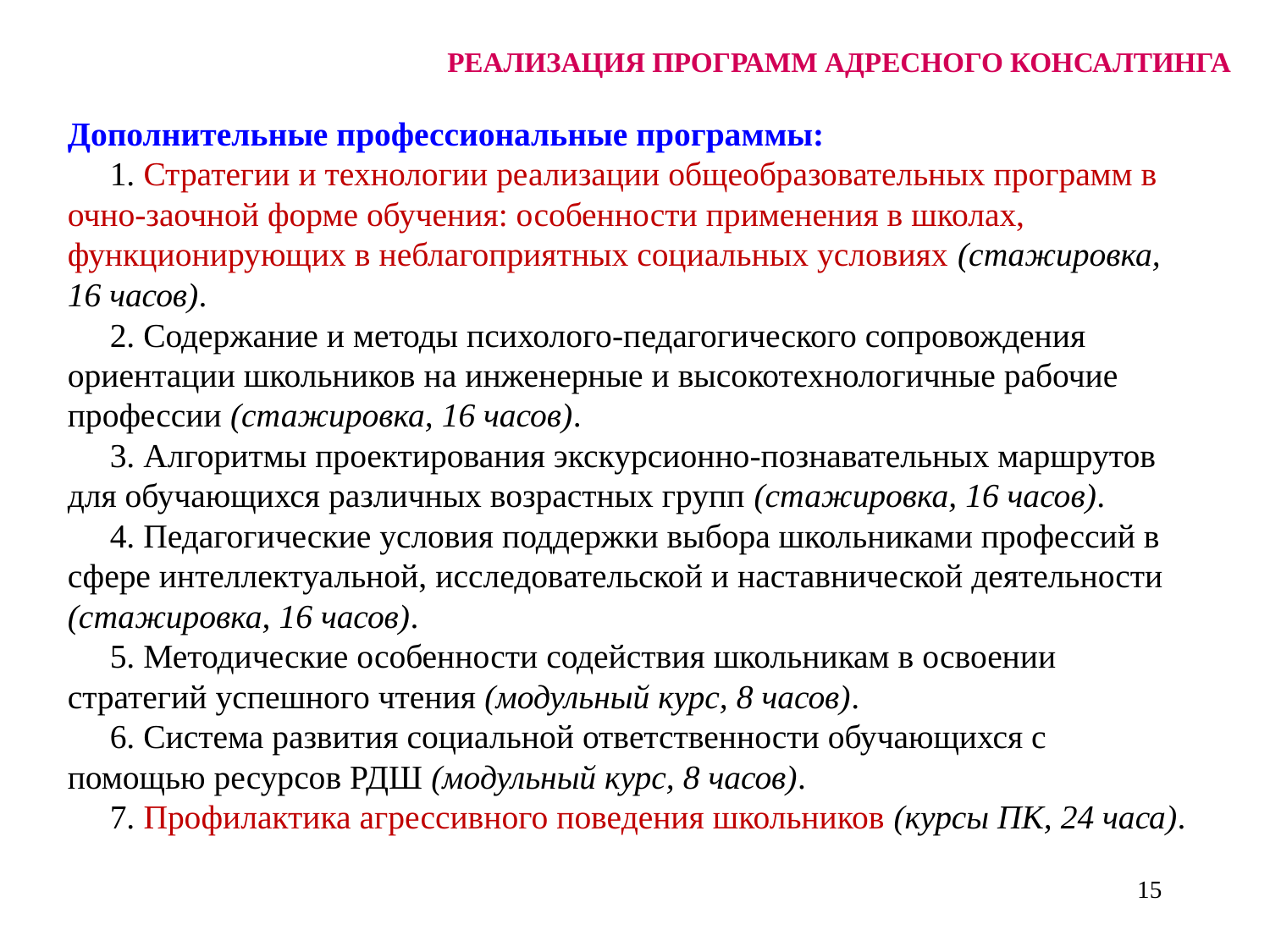

РЕАЛИЗАЦИЯ ПРОГРАММ АДРЕСНОГО КОНСАЛТИНГА
Дополнительные профессиональные программы:
     1. Стратегии и технологии реализации общеобразовательных программ в очно-заочной форме обучения: особенности применения в школах, функционирующих в неблагоприятных социальных условиях (стажировка, 16 часов).
     2. Содержание и методы психолого-педагогического сопровождения ориентации школьников на инженерные и высокотехнологичные рабочие профессии (стажировка, 16 часов).
     3. Алгоритмы проектирования экскурсионно-познавательных маршрутов для обучающихся различных возрастных групп (стажировка, 16 часов).
     4. Педагогические условия поддержки выбора школьниками профессий в сфере интеллектуальной, исследовательской и наставнической деятельности (стажировка, 16 часов).
     5. Методические особенности содействия школьникам в освоении стратегий успешного чтения (модульный курс, 8 часов).
     6. Система развития социальной ответственности обучающихся с помощью ресурсов РДШ (модульный курс, 8 часов).
     7. Профилактика агрессивного поведения школьников (курсы ПК, 24 часа).

15